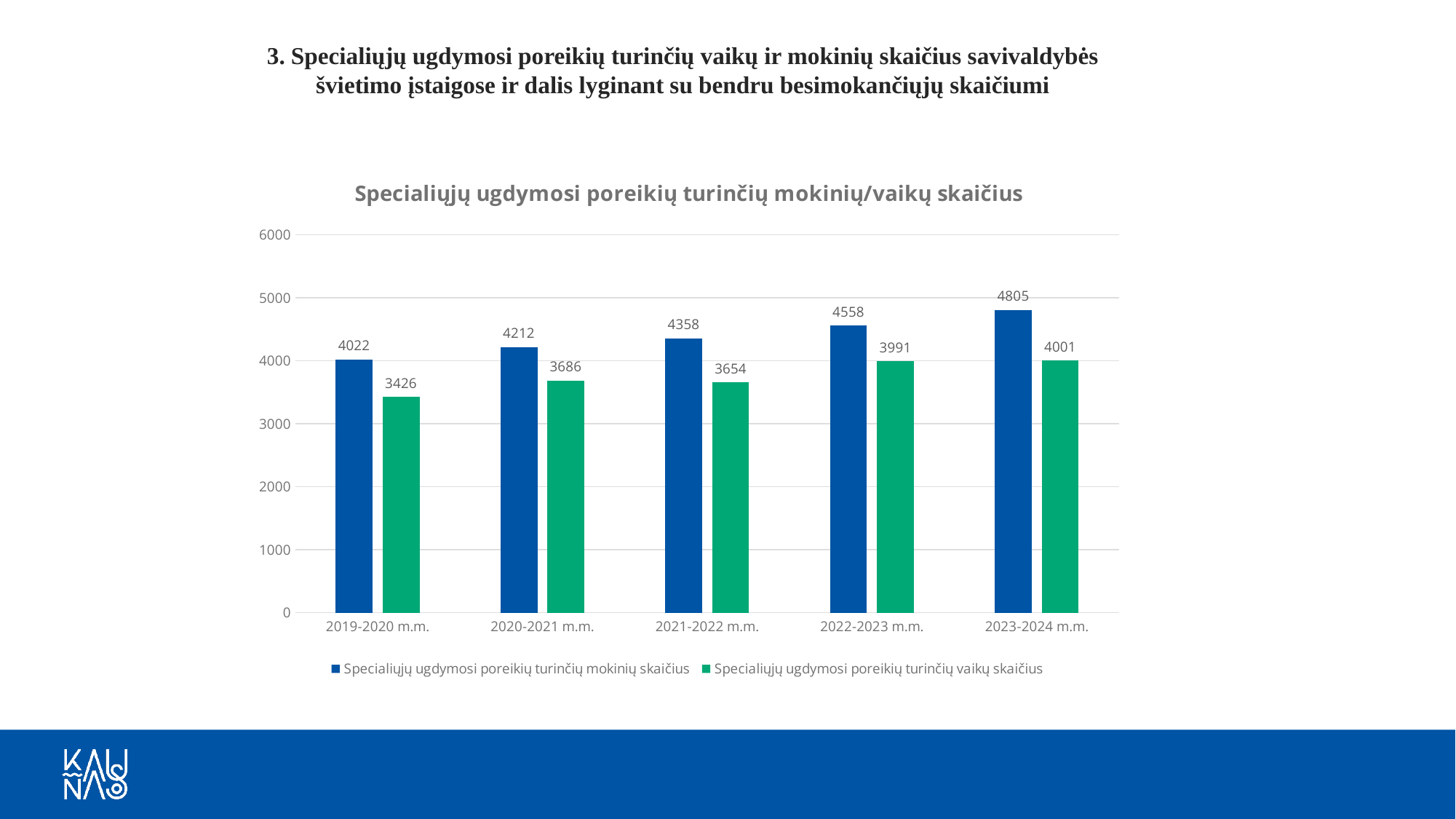

3. Specialiųjų ugdymosi poreikių turinčių vaikų ir mokinių skaičius savivaldybės švietimo įstaigose ir dalis lyginant su bendru besimokančiųjų skaičiumi

### Chart: Specialiųjų ugdymosi poreikių turinčių mokinių/vaikų skaičius

| Category | Specialiųjų ugdymosi poreikių turinčių mokinių skaičius  | Specialiųjų ugdymosi poreikių turinčių vaikų skaičius  |
|---|---|---|
| 2019-2020 m.m. | 4022.0 | 3426.0 |
| 2020-2021 m.m. | 4212.0 | 3686.0 |
| 2021-2022 m.m. | 4358.0 | 3654.0 |
| 2022-2023 m.m. | 4558.0 | 3991.0 |
| 2023-2024 m.m. | 4805.0 | 4001.0 |